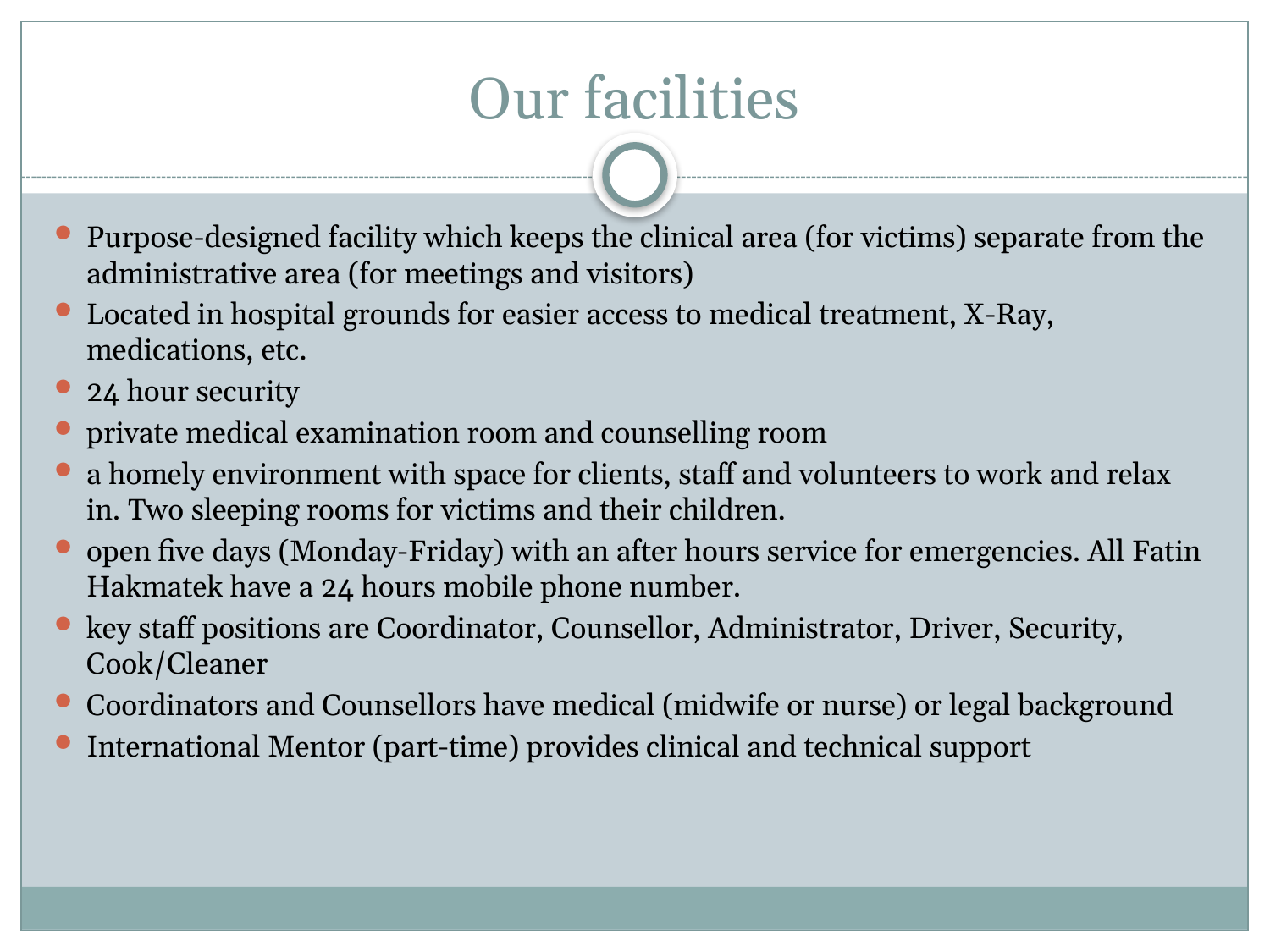

# Our facilities
Purpose-designed facility which keeps the clinical area (for victims) separate from the administrative area (for meetings and visitors)
Located in hospital grounds for easier access to medical treatment, X-Ray, medications, etc.
24 hour security
private medical examination room and counselling room
a homely environment with space for clients, staff and volunteers to work and relax in. Two sleeping rooms for victims and their children.
open five days (Monday-Friday) with an after hours service for emergencies. All Fatin Hakmatek have a 24 hours mobile phone number.
key staff positions are Coordinator, Counsellor, Administrator, Driver, Security, Cook/Cleaner
Coordinators and Counsellors have medical (midwife or nurse) or legal background
International Mentor (part-time) provides clinical and technical support